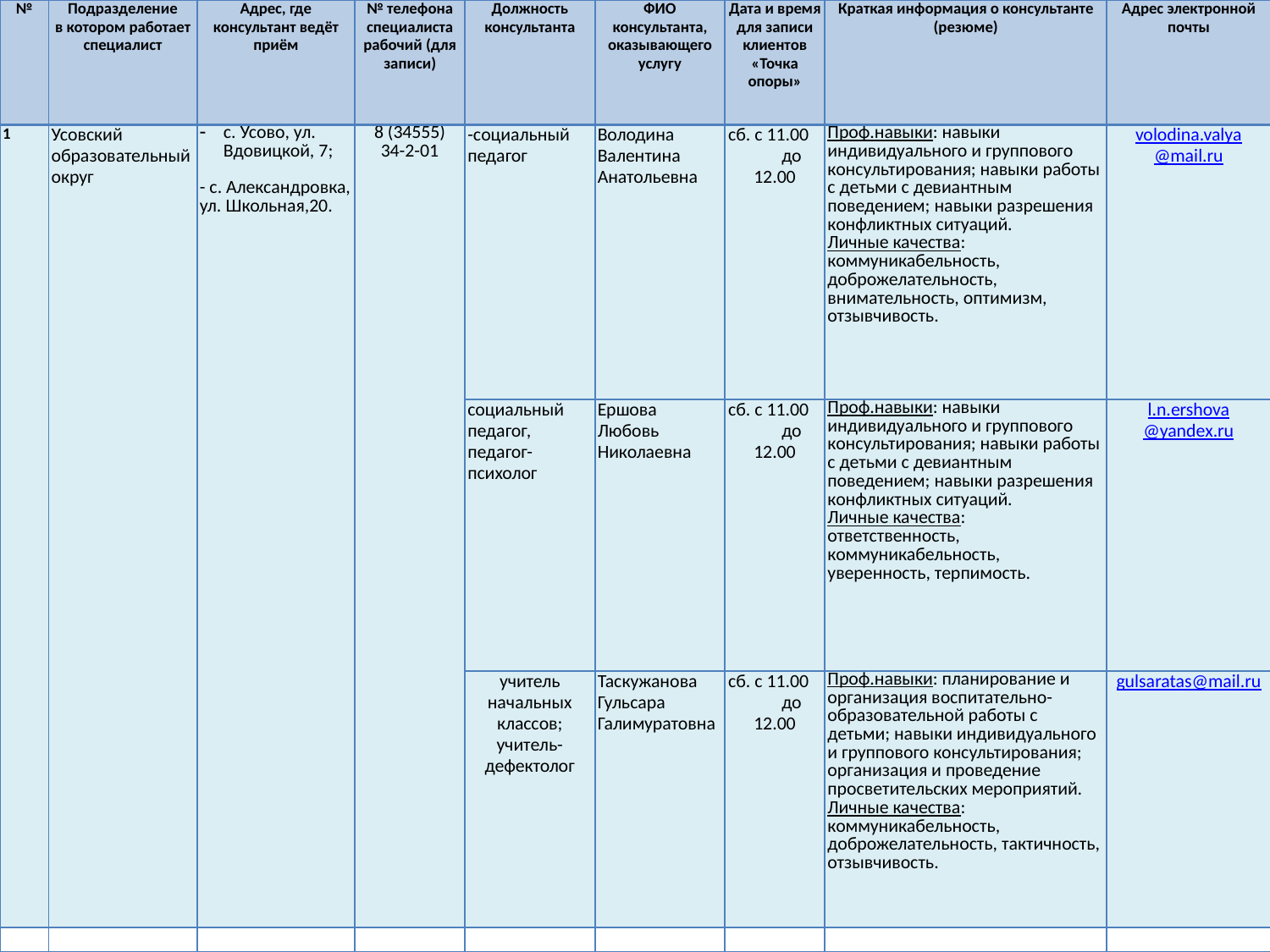

| № | Подразделение в котором работает специалист | Адрес, где консультант ведёт приём | № телефона специалиста рабочий (для записи) | Должность консультанта | ФИО консультанта, оказывающего услугу | Дата и время для записи клиентов «Точка опоры» | Краткая информация о консультанте (резюме) | Адрес электронной почты |
| --- | --- | --- | --- | --- | --- | --- | --- | --- |
| 1 | Усовский образовательный округ | с. Усово, ул. Вдовицкой, 7; - с. Александровка, ул. Школьная,20. | 8 (34555) 34-2-01 | -социальный педагог | Володина Валентина Анатольевна | сб. с 11.00 до 12.00 | Проф.навыки: навыки индивидуального и группового консультирования; навыки работы с детьми с девиантным поведением; навыки разрешения конфликтных ситуаций. Личные качества: коммуникабельность, доброжелательность, внимательность, оптимизм, отзывчивость. | volodina.valya @mail.ru |
|  |  |  |  | социальный педагог, педагог-психолог | Ершова Любовь Николаевна | сб. с 11.00 до 12.00 | Проф.навыки: навыки индивидуального и группового консультирования; навыки работы с детьми с девиантным поведением; навыки разрешения конфликтных ситуаций. Личные качества: ответственность, коммуникабельность, уверенность, терпимость. | l.n.ershova @yandex.ru |
|  |  |  |  | учитель начальных классов; учитель-дефектолог | Таскужанова Гульсара Галимуратовна | сб. с 11.00 до 12.00 | Проф.навыки: планирование и организация воспитательно-образовательной работы с детьми; навыки индивидуального и группового консультирования; организация и проведение просветительских мероприятий. Личные качества: коммуникабельность, доброжелательность, тактичность, отзывчивость. | gulsaratas@mail.ru |
|  |  |  |  |  |  |  |  |  |